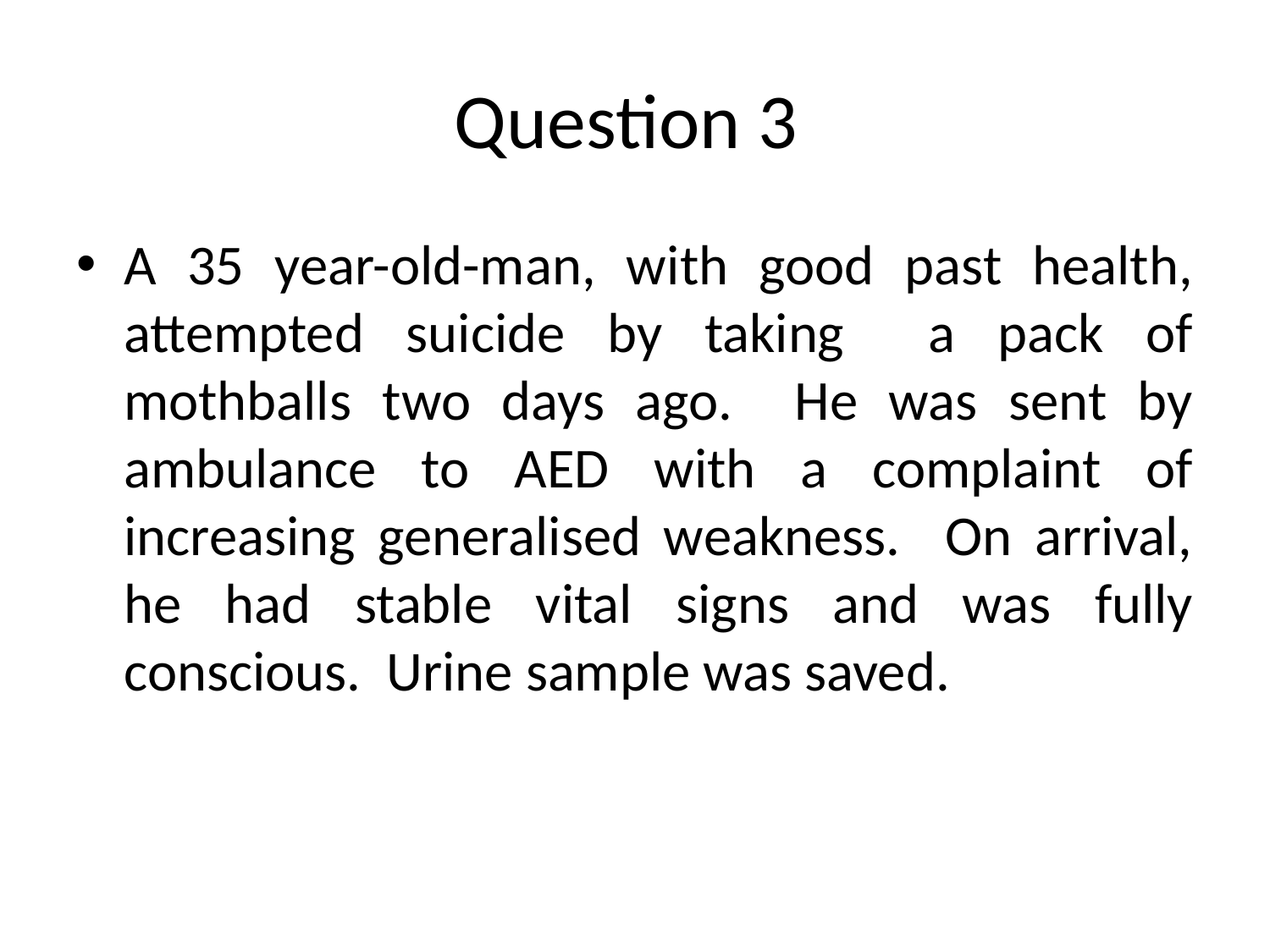

# Question 3
A 35 year-old-man, with good past health, attempted suicide by taking  a pack of mothballs two days ago.  He was sent by ambulance to AED with a complaint of increasing generalised weakness.  On arrival, he had stable vital signs and was fully conscious.  Urine sample was saved.